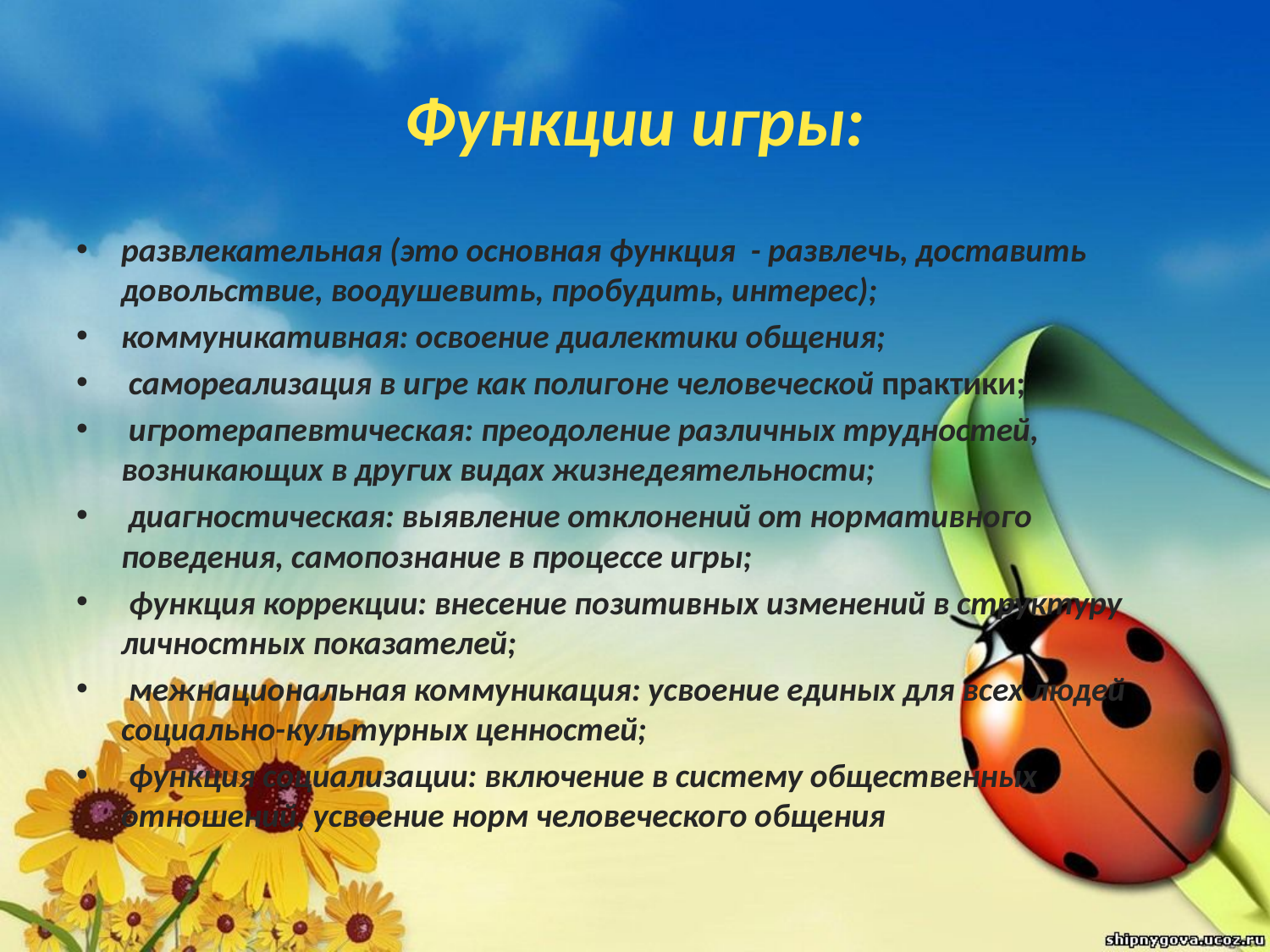

# Функции игры:
развлекательная (это основная функция  - развлечь, доставить довольствие, воодушевить, пробудить, интерес);
коммуникативная: освоение диалектики общения;
 самореализация в игре как полигоне человеческой практики;
 игротерапевтическая: преодоление различных трудностей, возникающих в других видах жизнедеятельности;
 диагностическая: выявление отклонений от нормативного поведения, самопознание в процессе игры;
 функция коррекции: внесение позитивных изменений в структуру личностных показателей;
 межнациональная коммуникация: усвоение единых для всех людей социально-культурных ценностей;
 функция социализации: включение в систему общественных отношений, усвоение норм человеческого общения